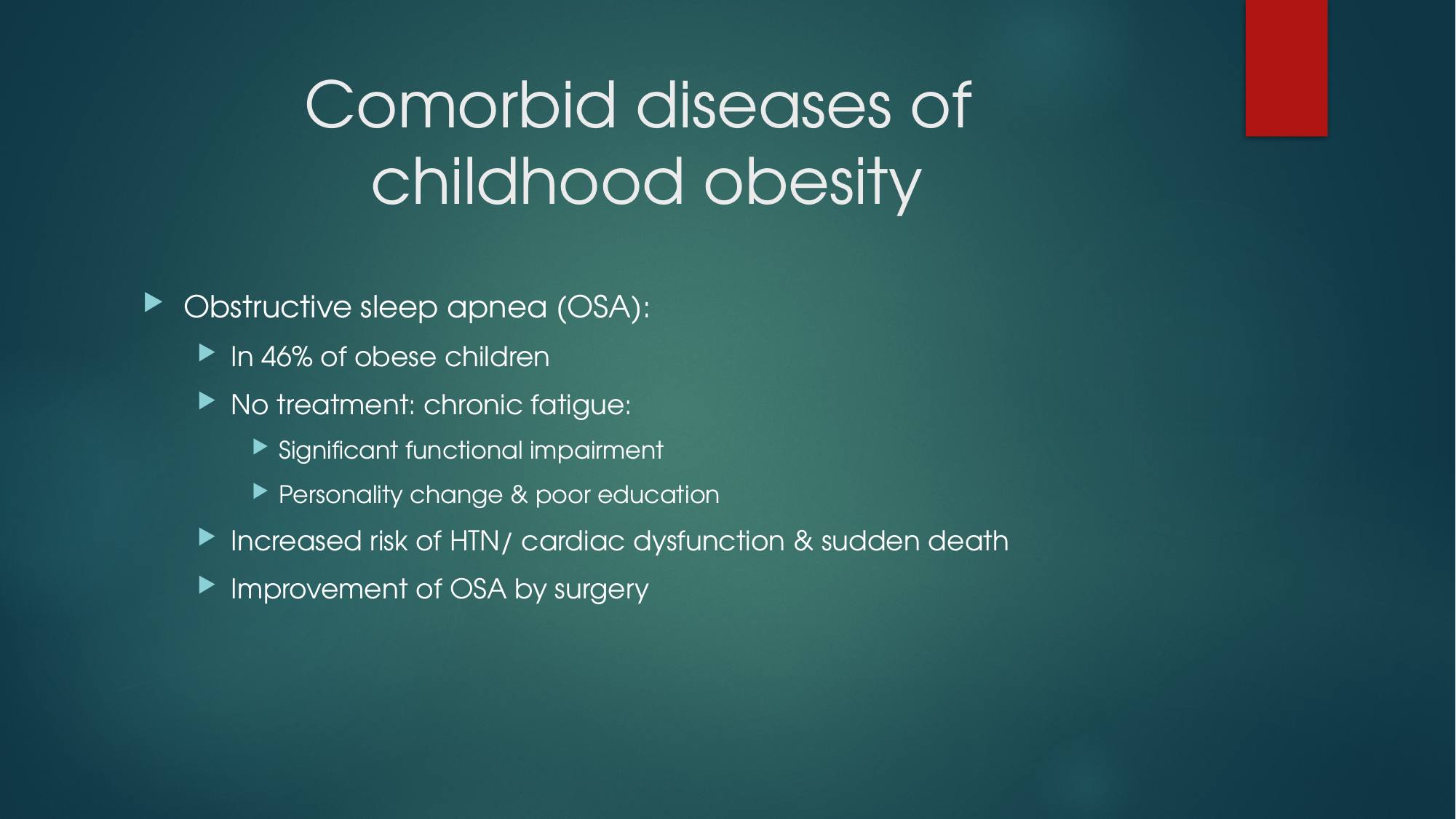

# Comorbid diseases of childhood obesity
Obstructive sleep apnea (OSA):
In 46% of obese children
No treatment: chronic fatigue:
Significant functional impairment
Personality change & poor education
Increased risk of HTN/ cardiac dysfunction & sudden death
Improvement of OSA by surgery